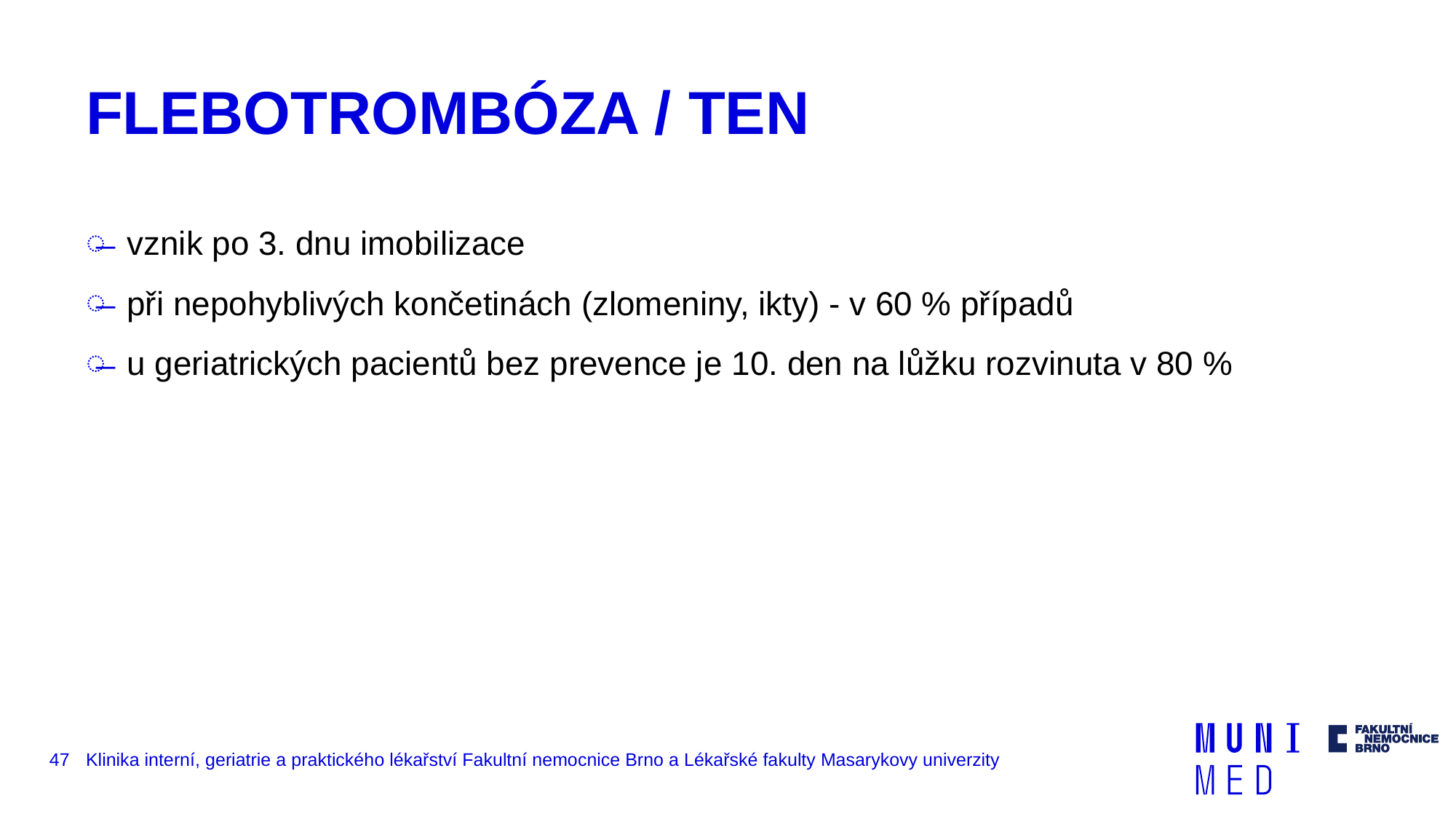

# FLEBOTROMBÓZA / TEN
vznik po 3. dnu imobilizace
při nepohyblivých končetinách (zlomeniny, ikty) - v 60 % případů
u geriatrických pacientů bez prevence je 10. den na lůžku rozvinuta v 80 %
47
Klinika interní, geriatrie a praktického lékařství Fakultní nemocnice Brno a Lékařské fakulty Masarykovy univerzity